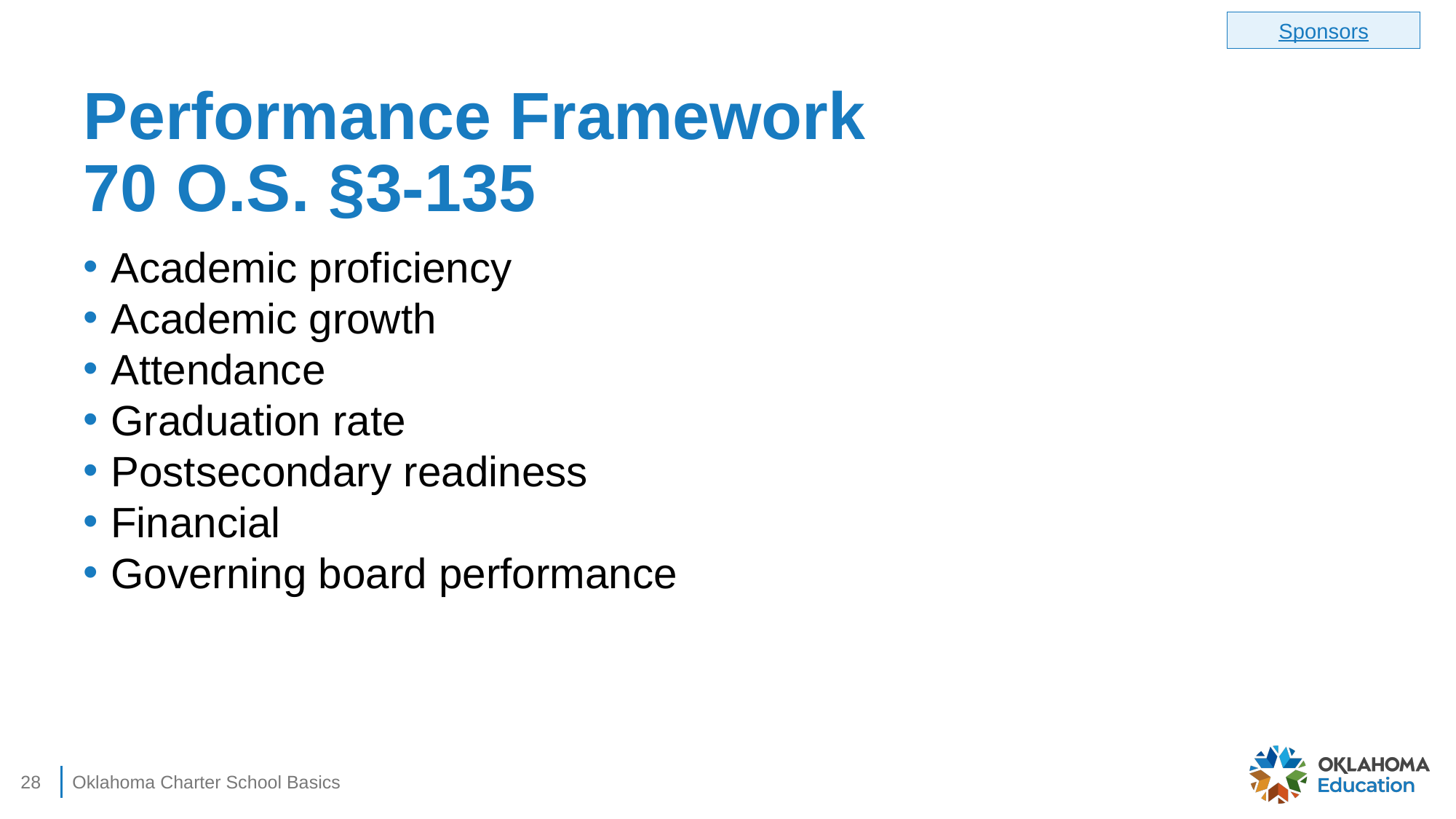

# Performance Framework 70 O.S. §3-135
Sponsors
Academic proficiency
Academic growth
Attendance
Graduation rate
Postsecondary readiness
Financial
Governing board performance
28
Oklahoma Charter School Basics